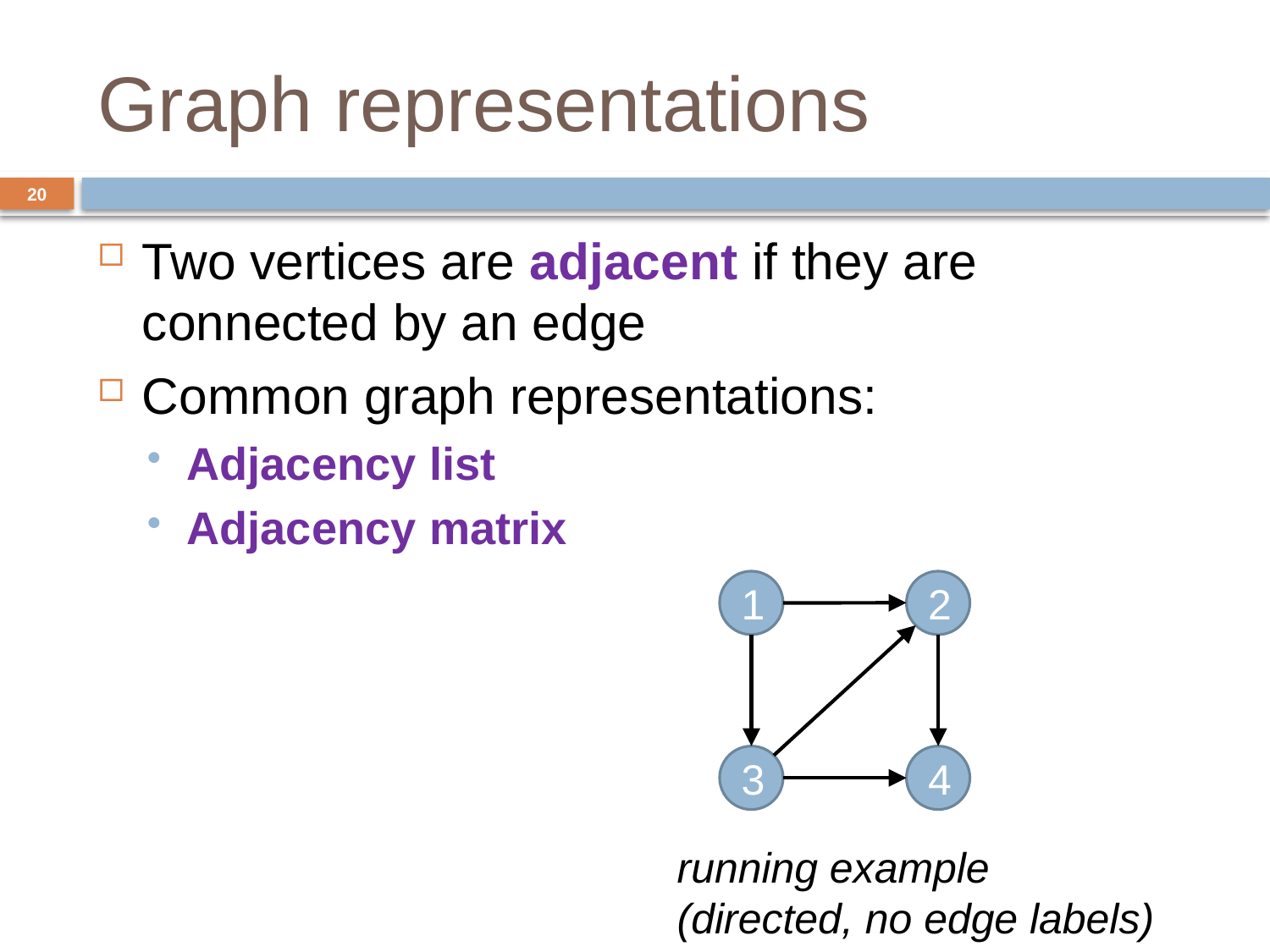

# Graph representations
20
Two vertices are adjacent if they are connected by an edge
Common graph representations:
Adjacency list
Adjacency matrix

1
2
3
4
running example
(directed, no edge labels)